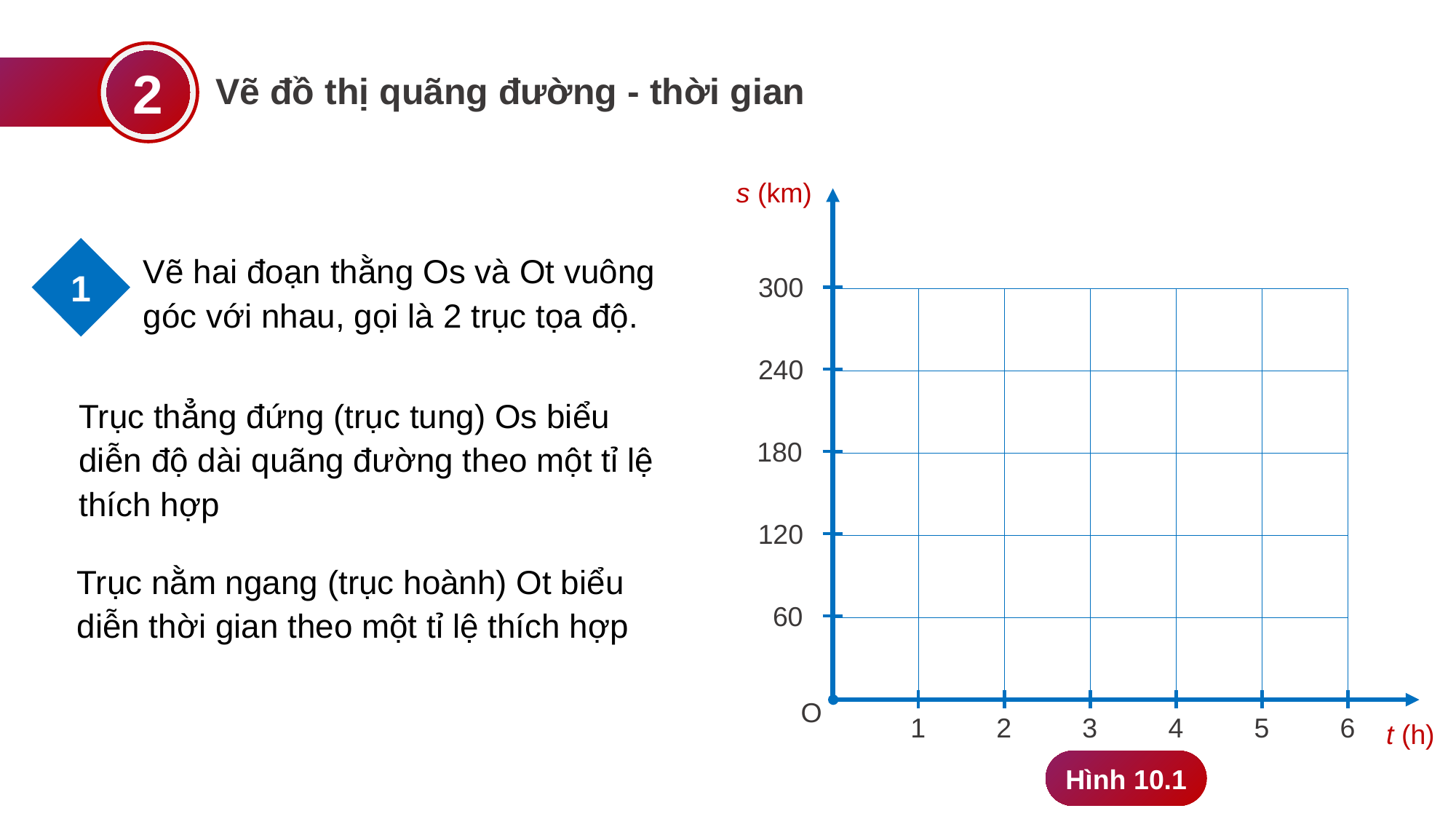

2

Vẽ đồ thị quãng đường - thời gian
s (km)
1
Vẽ hai đoạn thằng Os và Ot vuông góc với nhau, gọi là 2 trục tọa độ.
300
|  |  |  |  |  |  |
| --- | --- | --- | --- | --- | --- |
|  |  |  |  |  |  |
|  |  |  |  |  |  |
|  |  |  |  |  |  |
|  |  |  |  |  |  |
240
Trục thẳng đứng (trục tung) Os biểu diễn độ dài quãng đường theo một tỉ lệ thích hợp
180
120
Trục nằm ngang (trục hoành) Ot biểu diễn thời gian theo một tỉ lệ thích hợp
60
O
1
2
3
4
5
6

t (h)
Hình 10.1